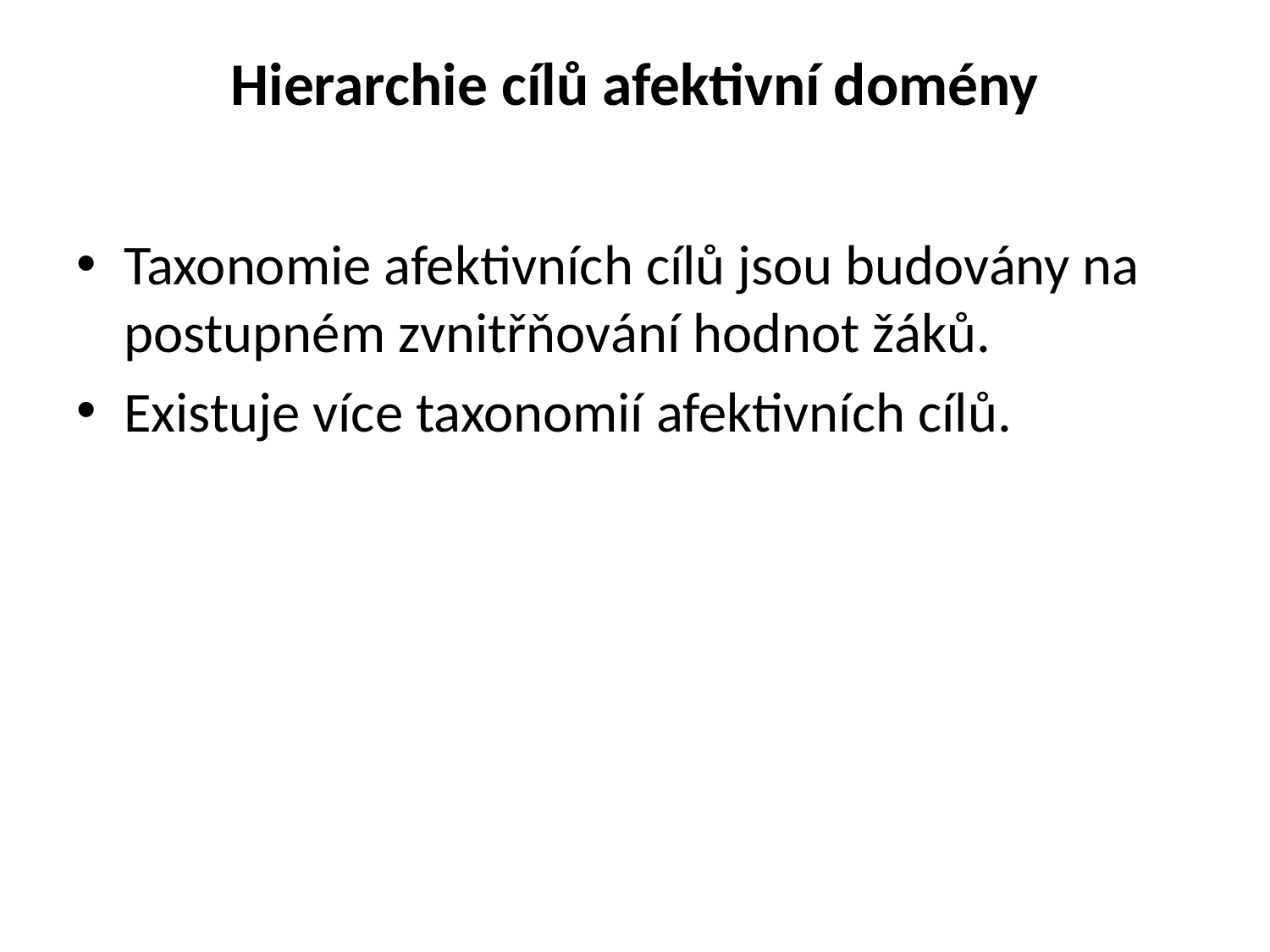

# Hierarchie cílů afektivní domény
Taxonomie afektivních cílů jsou budovány na postupném zvnitřňování hodnot žáků.
Existuje více taxonomií afektivních cílů.